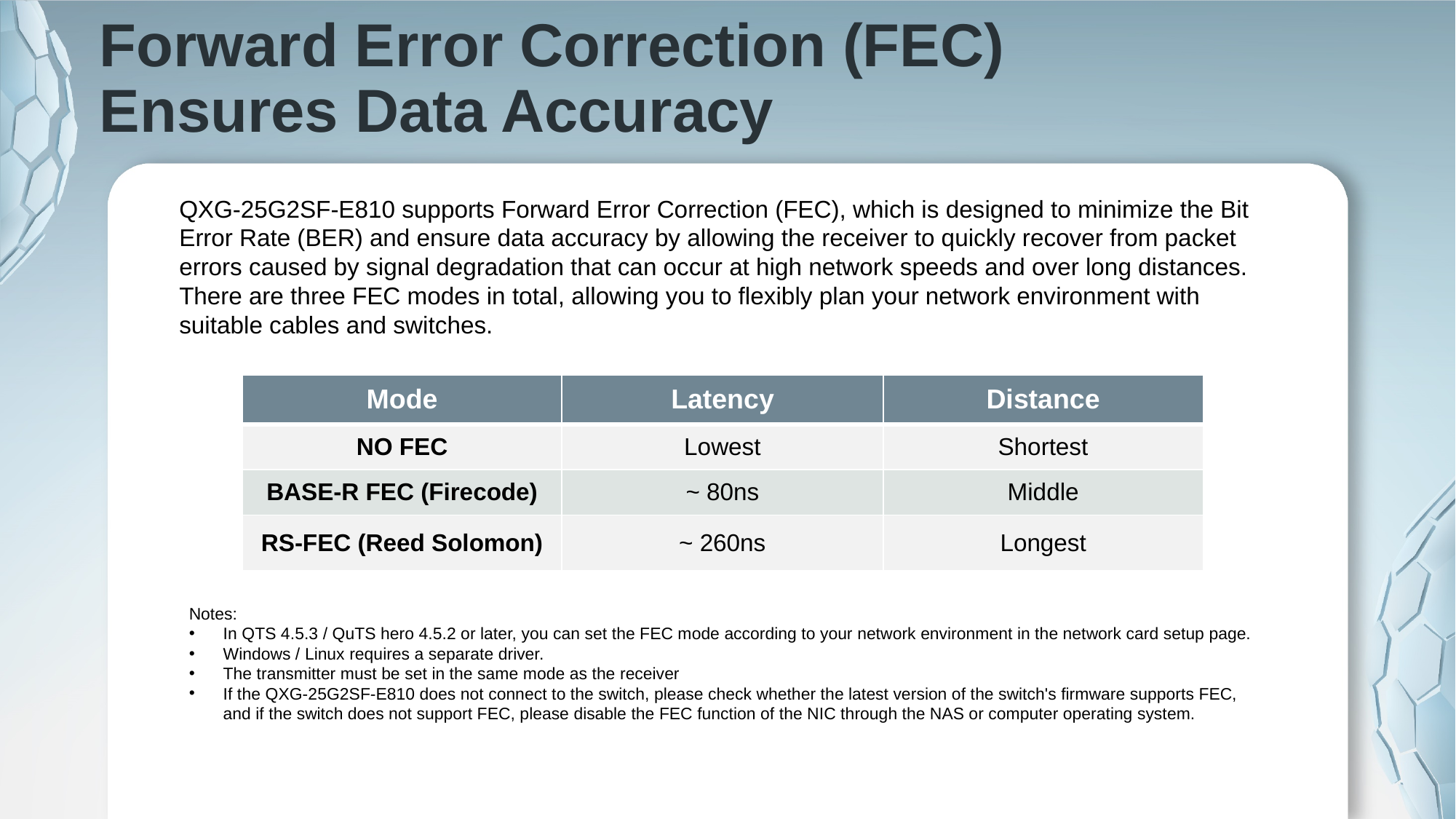

# Forward Error Correction (FEC) Ensures Data Accuracy
QXG-25G2SF-E810 supports Forward Error Correction (FEC), which is designed to minimize the Bit Error Rate (BER) and ensure data accuracy by allowing the receiver to quickly recover from packet errors caused by signal degradation that can occur at high network speeds and over long distances. There are three FEC modes in total, allowing you to flexibly plan your network environment with suitable cables and switches.
| Mode | Latency | Distance |
| --- | --- | --- |
| NO FEC | Lowest | Shortest |
| BASE-R FEC (Firecode) | ~ 80ns | Middle |
| RS-FEC (Reed Solomon) | ~ 260ns | Longest |
Notes:
In QTS 4.5.3 / QuTS hero 4.5.2 or later, you can set the FEC mode according to your network environment in the network card setup page.
Windows / Linux requires a separate driver.
The transmitter must be set in the same mode as the receiver
If the QXG-25G2SF-E810 does not connect to the switch, please check whether the latest version of the switch's firmware supports FEC, and if the switch does not support FEC, please disable the FEC function of the NIC through the NAS or computer operating system.